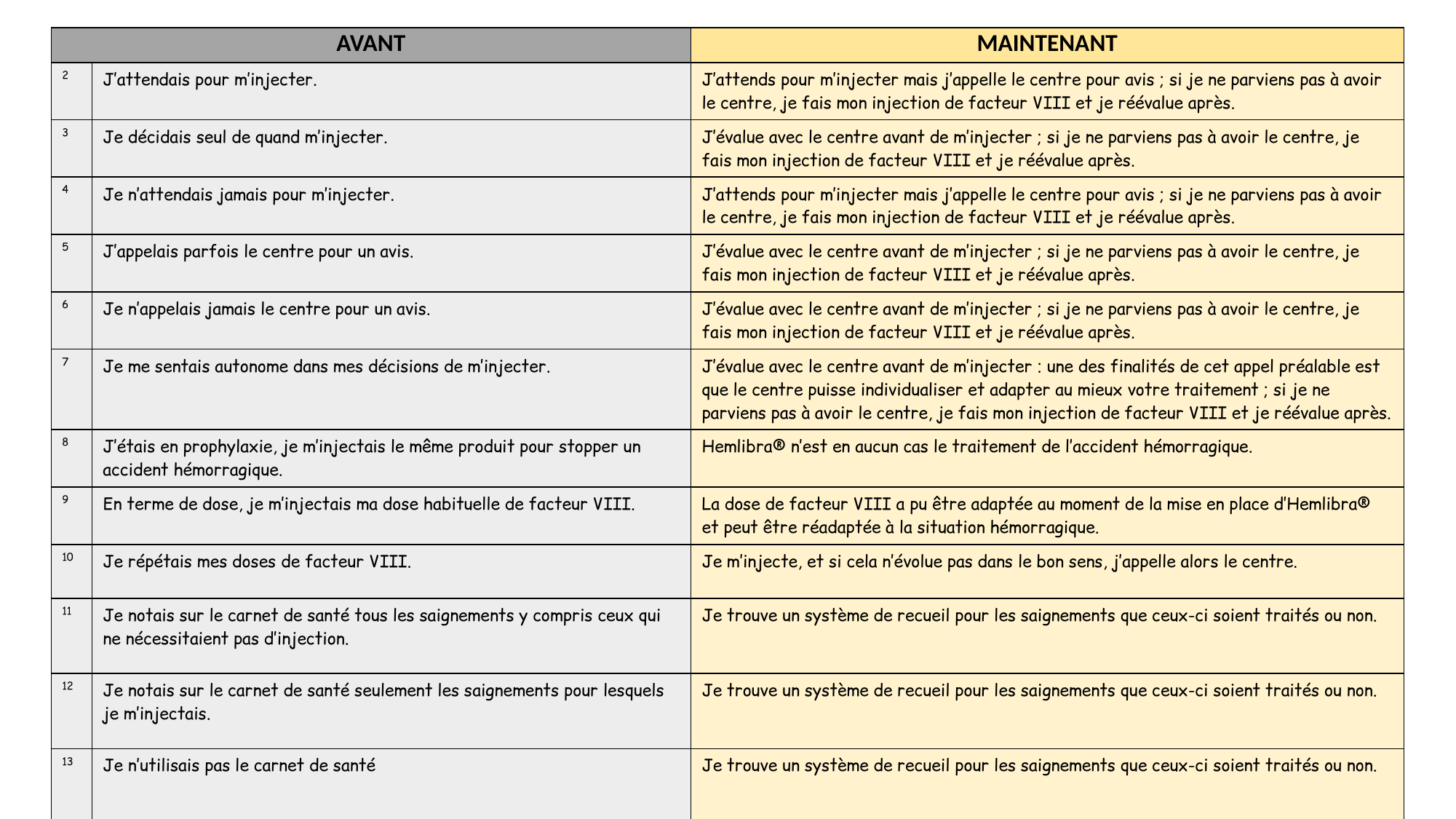

| AVANT |  | MAINTENANT |
| --- | --- | --- |
| 2 | J’attendais pour m’injecter. | J’attends pour m’injecter mais j’appelle le centre pour avis ; si je ne parviens pas à avoir le centre, je fais mon injection de facteur VIII et je réévalue après. |
| 3 | Je décidais seul de quand m’injecter. | J’évalue avec le centre avant de m’injecter ; si je ne parviens pas à avoir le centre, je fais mon injection de facteur VIII et je réévalue après. |
| 4 | Je n’attendais jamais pour m’injecter. | J’attends pour m’injecter mais j’appelle le centre pour avis ; si je ne parviens pas à avoir le centre, je fais mon injection de facteur VIII et je réévalue après. |
| 5 | J’appelais parfois le centre pour un avis. | J’évalue avec le centre avant de m’injecter ; si je ne parviens pas à avoir le centre, je fais mon injection de facteur VIII et je réévalue après. |
| 6 | Je n’appelais jamais le centre pour un avis. | J’évalue avec le centre avant de m’injecter ; si je ne parviens pas à avoir le centre, je fais mon injection de facteur VIII et je réévalue après. |
| 7 | Je me sentais autonome dans mes décisions de m’injecter. | J’évalue avec le centre avant de m’injecter : une des finalités de cet appel préalable est que le centre puisse individualiser et adapter au mieux votre traitement ; si je ne parviens pas à avoir le centre, je fais mon injection de facteur VIII et je réévalue après. |
| 8 | J’étais en prophylaxie, je m’injectais le même produit pour stopper un accident hémorragique. | Hemlibra® n’est en aucun cas le traitement de l’accident hémorragique. |
| 9 | En terme de dose, je m’injectais ma dose habituelle de facteur VIII. | La dose de facteur VIII a pu être adaptée au moment de la mise en place d’Hemlibra® et peut être réadaptée à la situation hémorragique. |
| 10 | Je répétais mes doses de facteur VIII. | Je m’injecte, et si cela n’évolue pas dans le bon sens, j’appelle alors le centre. |
| 11 | Je notais sur le carnet de santé tous les saignements y compris ceux qui ne nécessitaient pas d’injection. | Je trouve un système de recueil pour les saignements que ceux-ci soient traités ou non. |
| 12 | Je notais sur le carnet de santé seulement les saignements pour lesquels je m’injectais. | Je trouve un système de recueil pour les saignements que ceux-ci soient traités ou non. |
| 13 | Je n’utilisais pas le carnet de santé | Je trouve un système de recueil pour les saignements que ceux-ci soient traités ou non. |